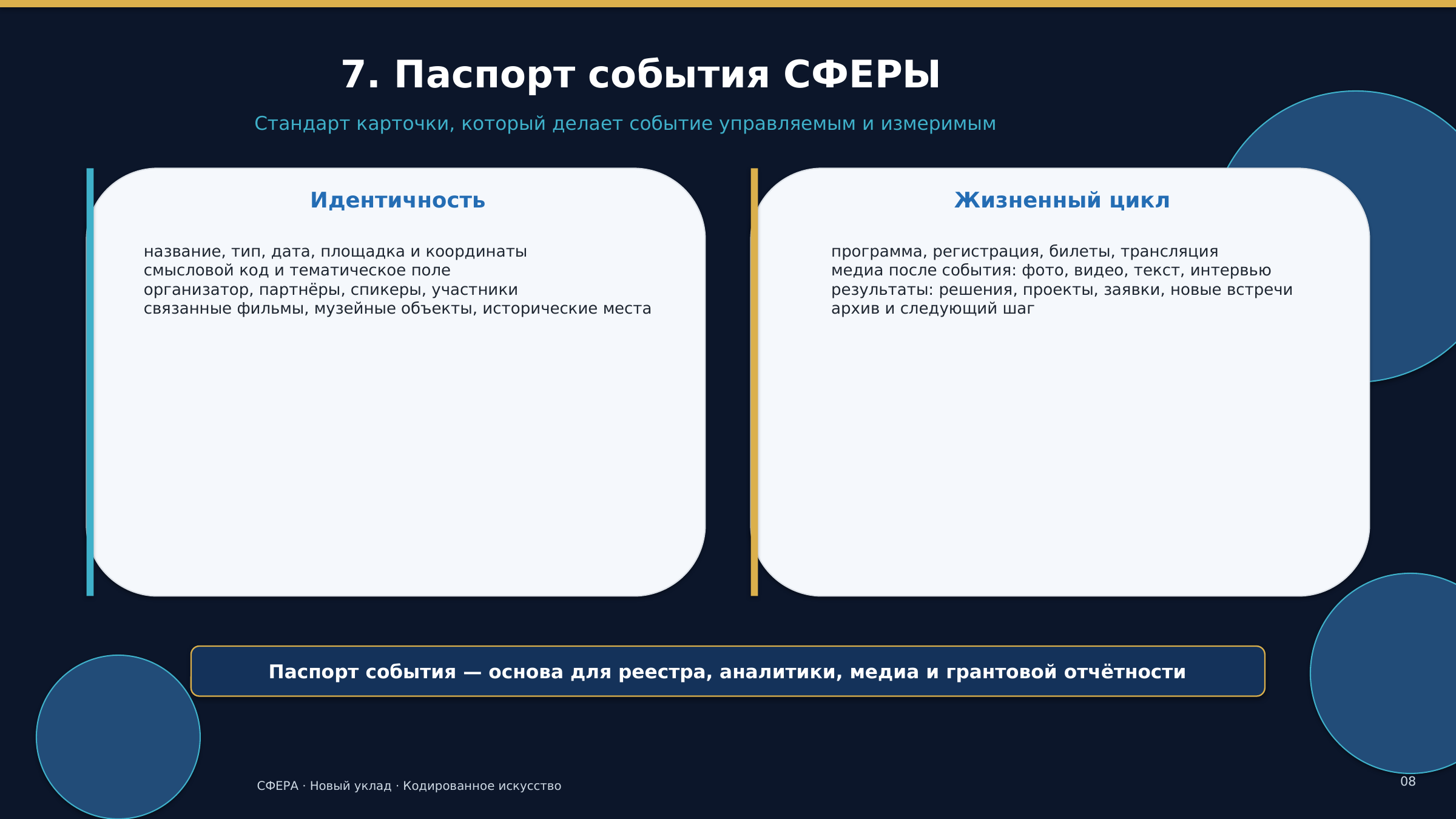

7. Паспорт события СФЕРЫ

Стандарт карточки, который делает событие управляемым и измеримым

Идентичность
Жизненный цикл
название, тип, дата, площадка и координаты
смысловой код и тематическое поле
организатор, партнёры, спикеры, участники
связанные фильмы, музейные объекты, исторические места
программа, регистрация, билеты, трансляция
медиа после события: фото, видео, текст, интервью
результаты: решения, проекты, заявки, новые встречи
архив и следующий шаг

Паспорт события — основа для реестра, аналитики, медиа и грантовой отчётности

08
СФЕРА · Новый уклад · Кодированное искусство